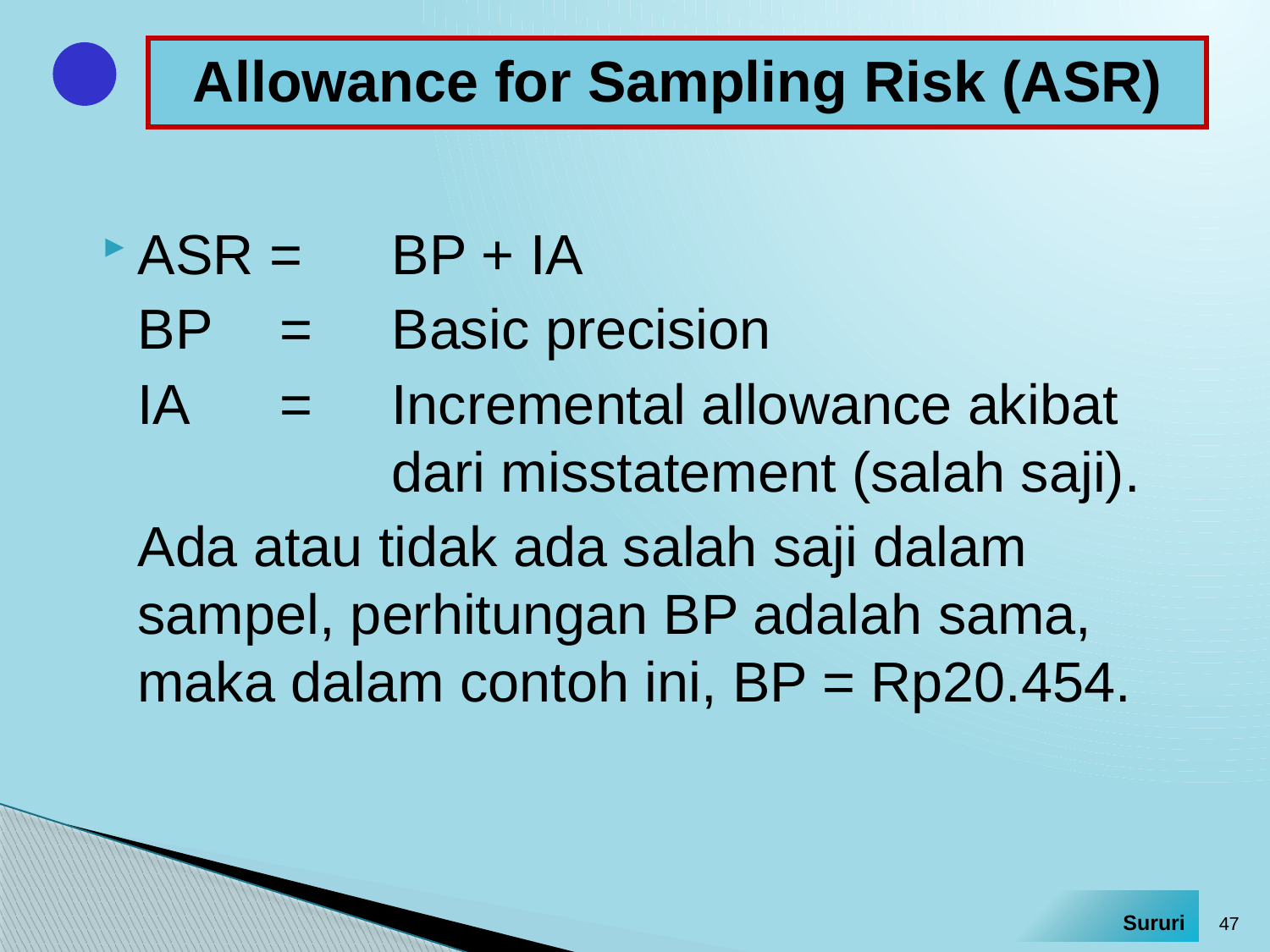

# Allowance for Sampling Risk (ASR)
ASR =	BP + IA
	BP	 =	Basic precision
	IA	 =	Incremental allowance akibat 			dari misstatement (salah saji).
	Ada atau tidak ada salah saji dalam sampel, perhitungan BP adalah sama, maka dalam contoh ini, BP = Rp20.454.
47
Sururi